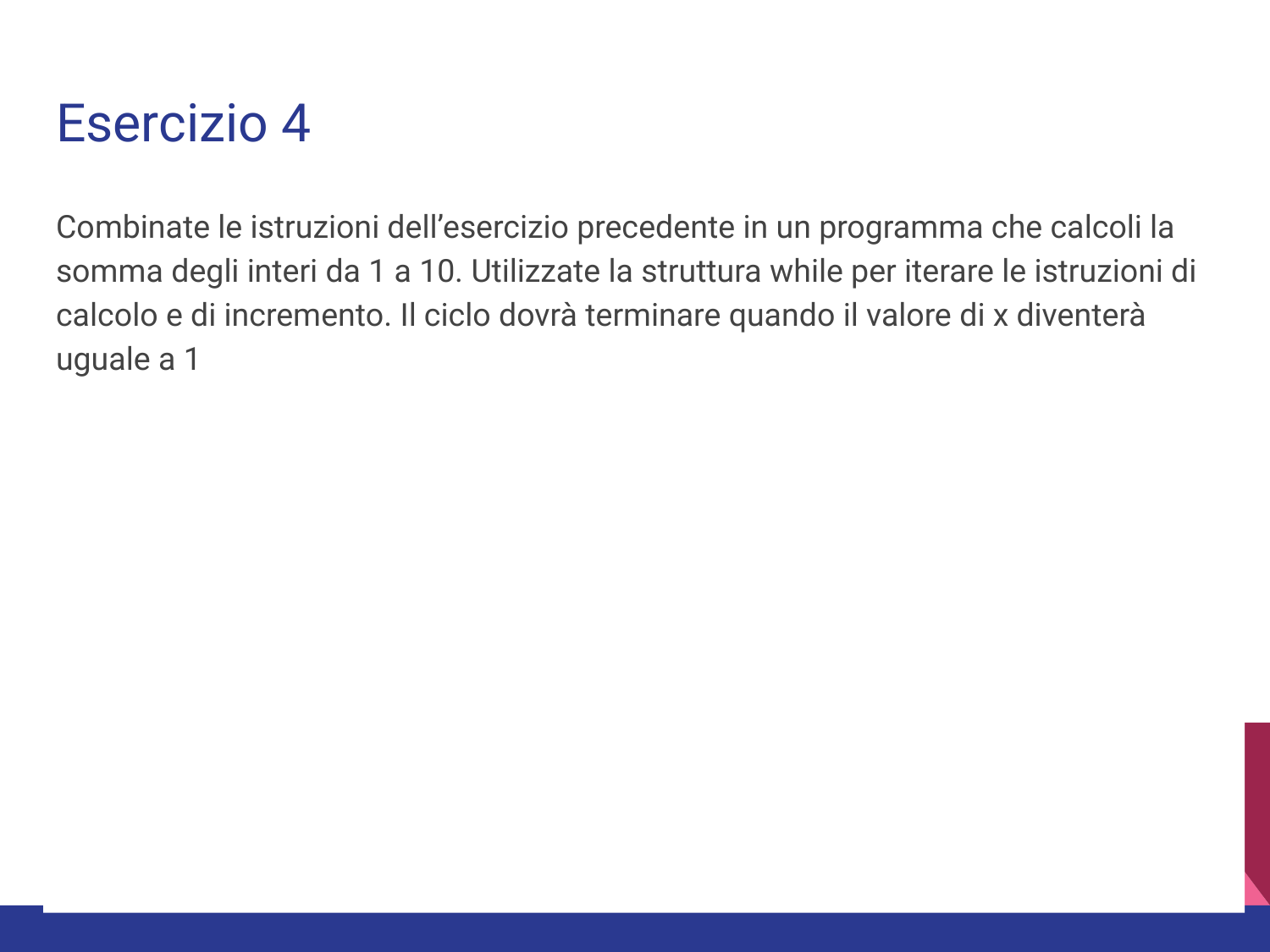

# Esercizio 4
Combinate le istruzioni dell’esercizio precedente in un programma che calcoli la somma degli interi da 1 a 10. Utilizzate la struttura while per iterare le istruzioni di calcolo e di incremento. Il ciclo dovrà terminare quando il valore di x diventerà uguale a 1